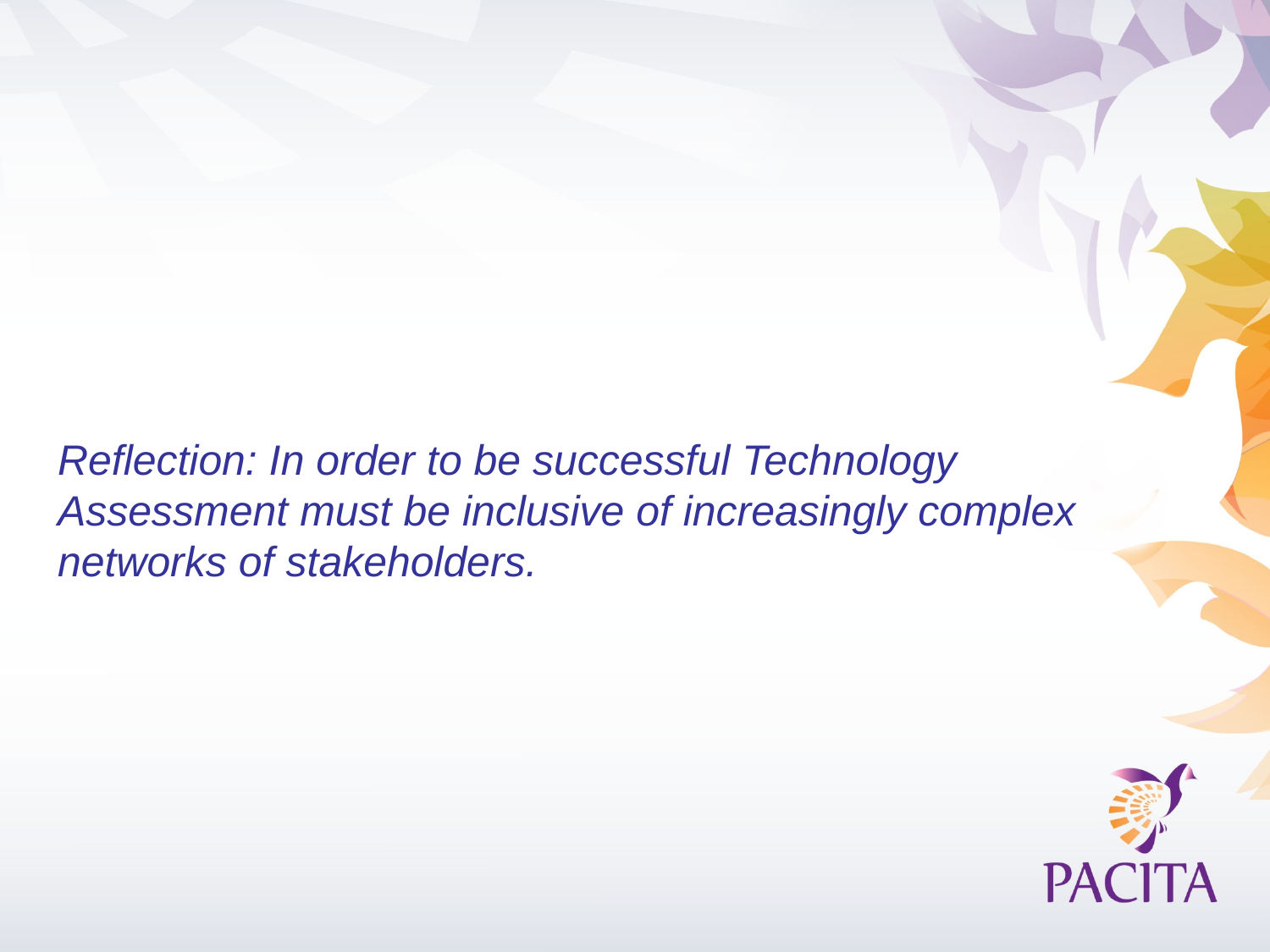

# Reflection: In order to be successful Technology Assessment must be inclusive of increasingly complex networks of stakeholders.